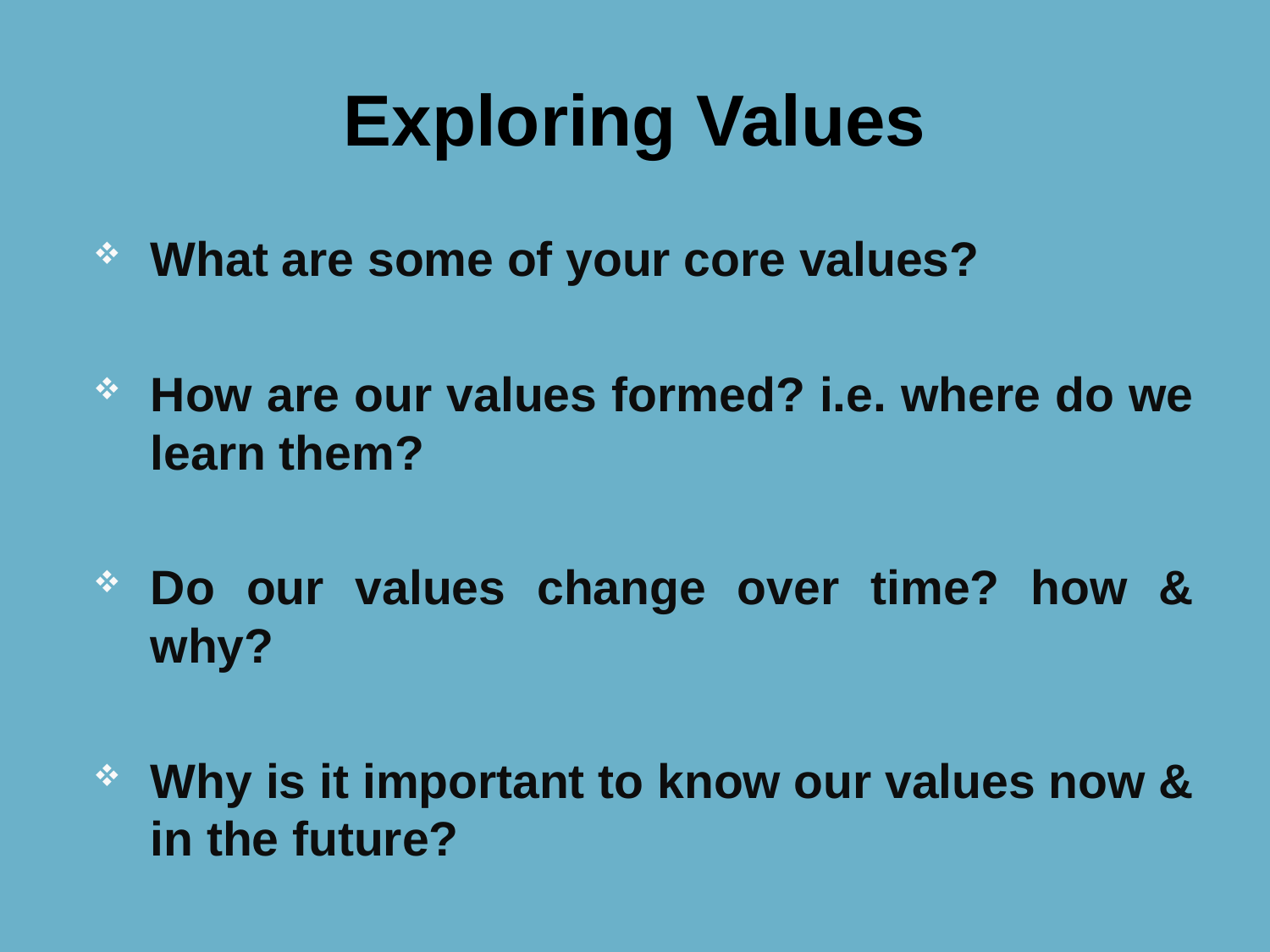

# Exploring Values
What are some of your core values?

How are our values formed? i.e. where do we learn them?

Do our values change over time? how & why?

Why is it important to know our values now & in the future?